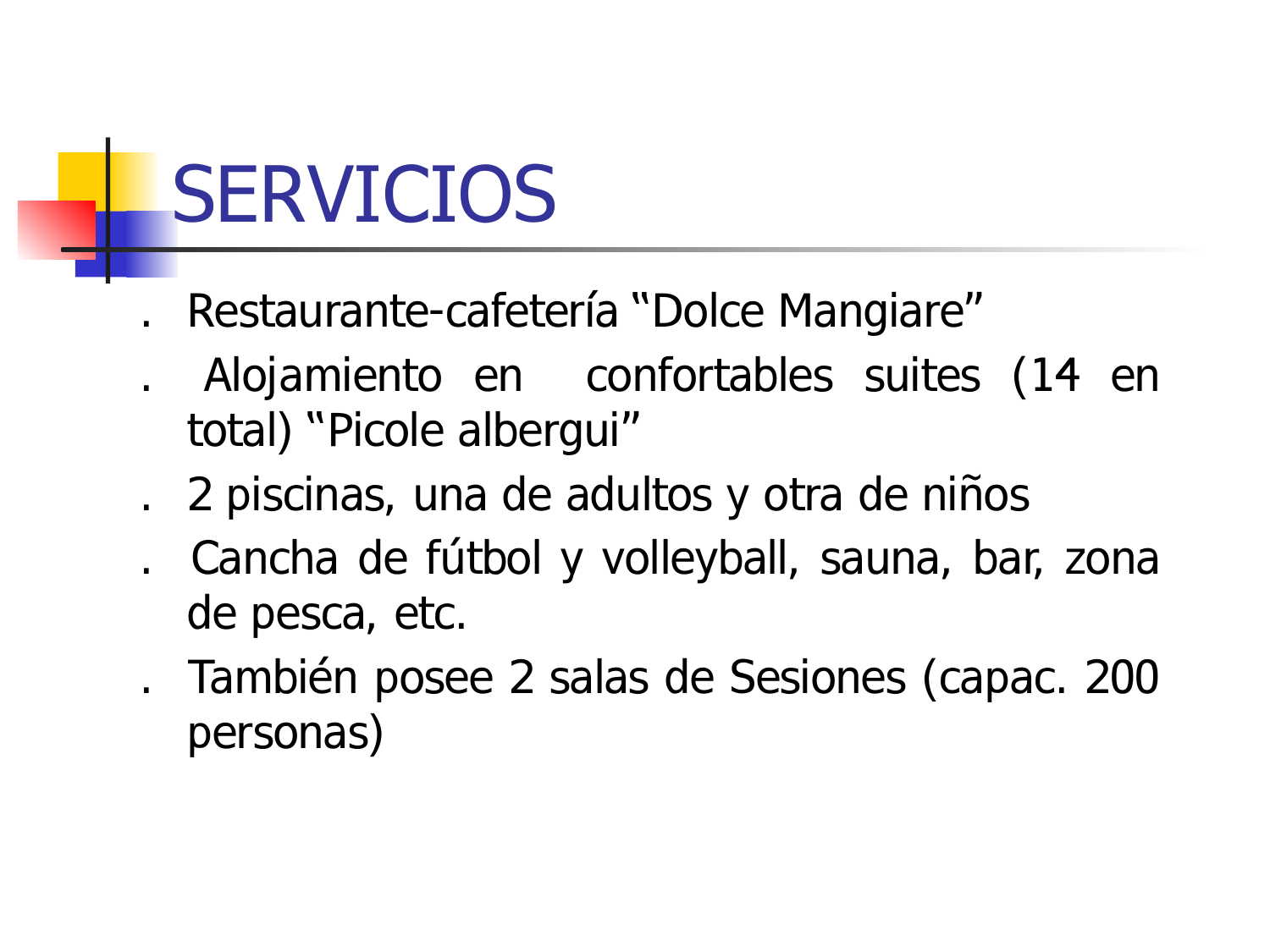

# SERVICIOS
. 	Restaurante-cafetería “Dolce Mangiare”
. 	Alojamiento en  confortables suites (14 en total) “Picole albergui”
. 	2 piscinas, una de adultos y otra de niños
. 	Cancha de fútbol y volleyball, sauna, bar, zona de pesca, etc.
. 	También posee 2 salas de Sesiones (capac. 200 personas)